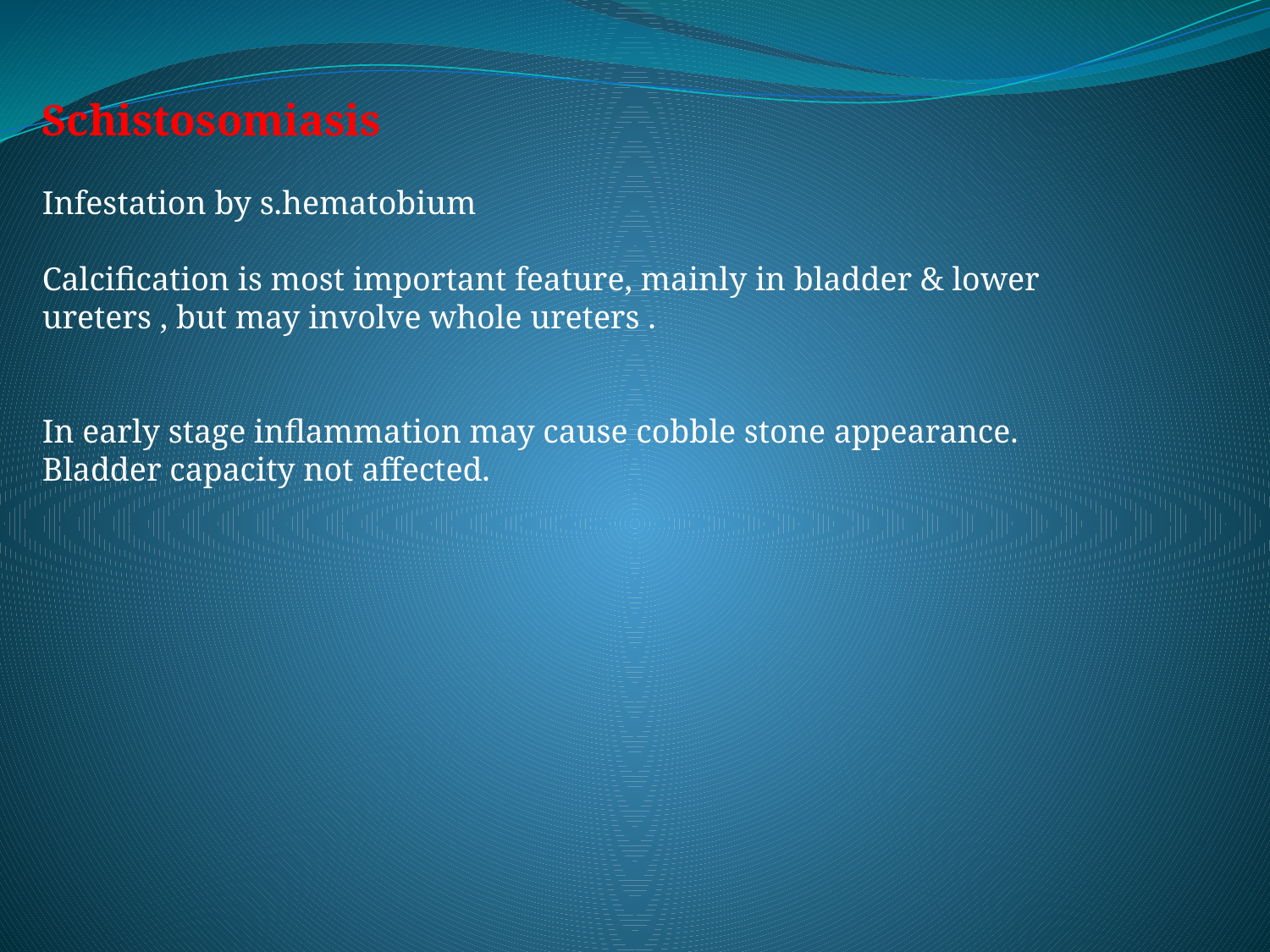

Schistosomiasis

Infestation by s.hematobium

Calcification is most important feature, mainly in bladder & lower ureters , but may involve whole ureters .

In early stage inflammation may cause cobble stone appearance.
Bladder capacity not affected.